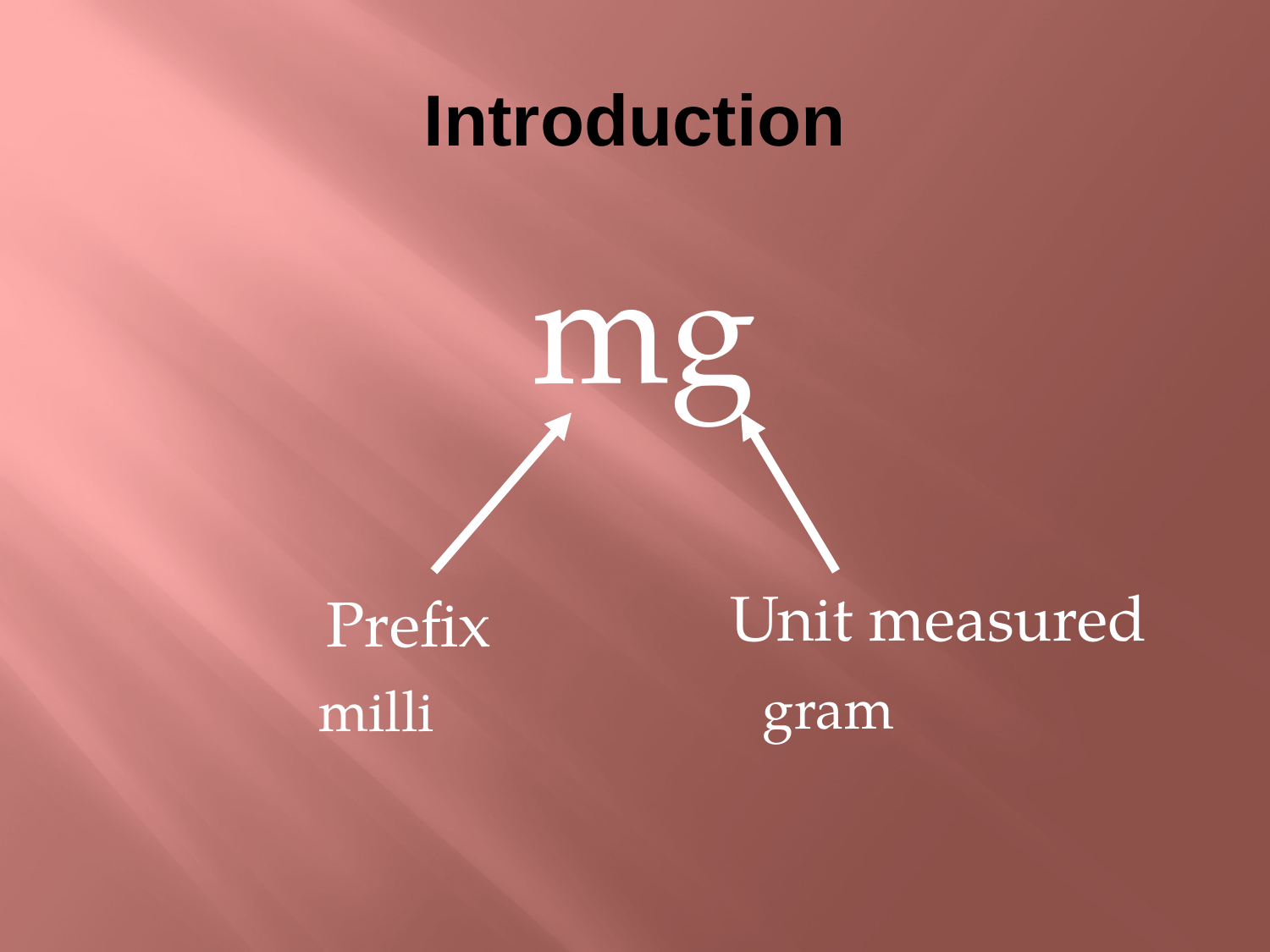

# Introduction
mg

Unit measured
Prefix
gram
milli